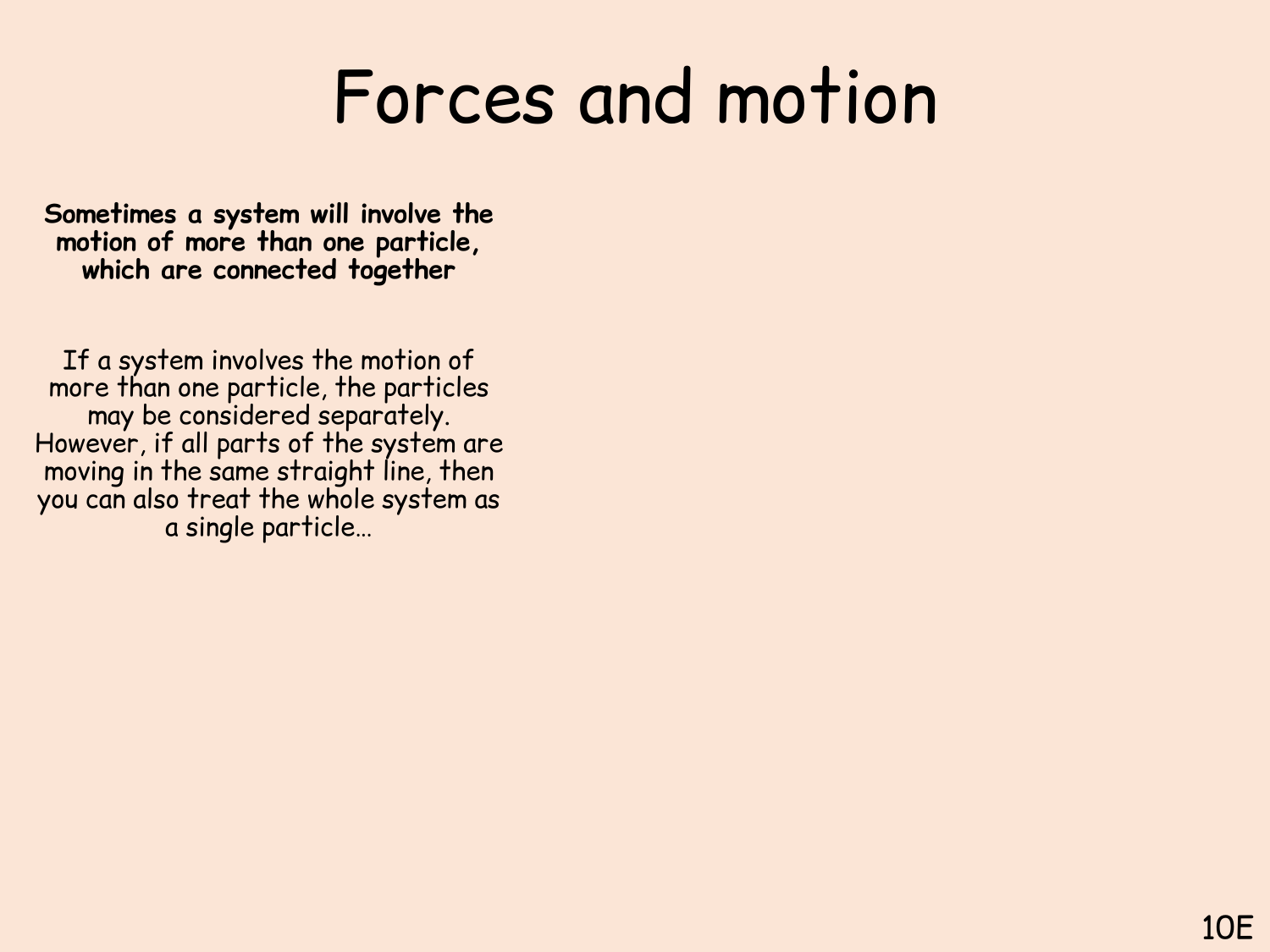

# Forces and motion
Sometimes a system will involve the motion of more than one particle, which are connected together

If a system involves the motion of more than one particle, the particles may be considered separately. However, if all parts of the system are moving in the same straight line, then you can also treat the whole system as a single particle…
10E